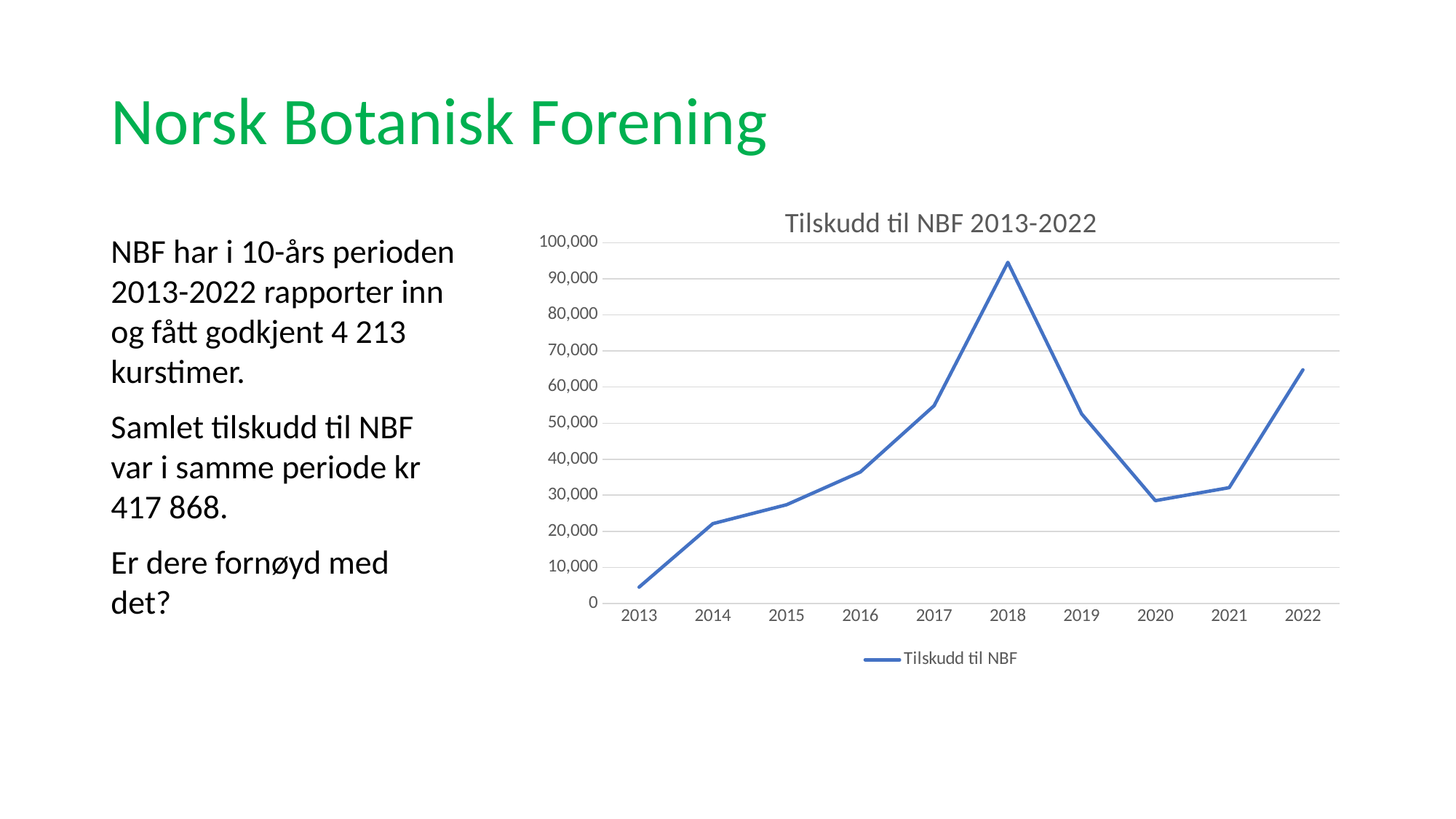

# Norsk Botanisk Forening

### Chart: Tilskudd til NBF 2013-2022

| Category | Tilskudd til NBF |
|---|---|
| 2013 | 4500.0 |
| 2014 | 22120.0 |
| 2015 | 27360.0 |
| 2016 | 36450.0 |
| 2017 | 54854.0 |
| 2018 | 94608.0 |
| 2019 | 52576.0 |
| 2020 | 28500.0 |
| 2021 | 32100.0 |
| 2022 | 64800.0 |
NBF har i 10-års perioden 2013-2022 rapporter inn og fått godkjent 4 213 kurstimer.
Samlet tilskudd til NBF var i samme periode kr 417 868.
Er dere fornøyd med det?